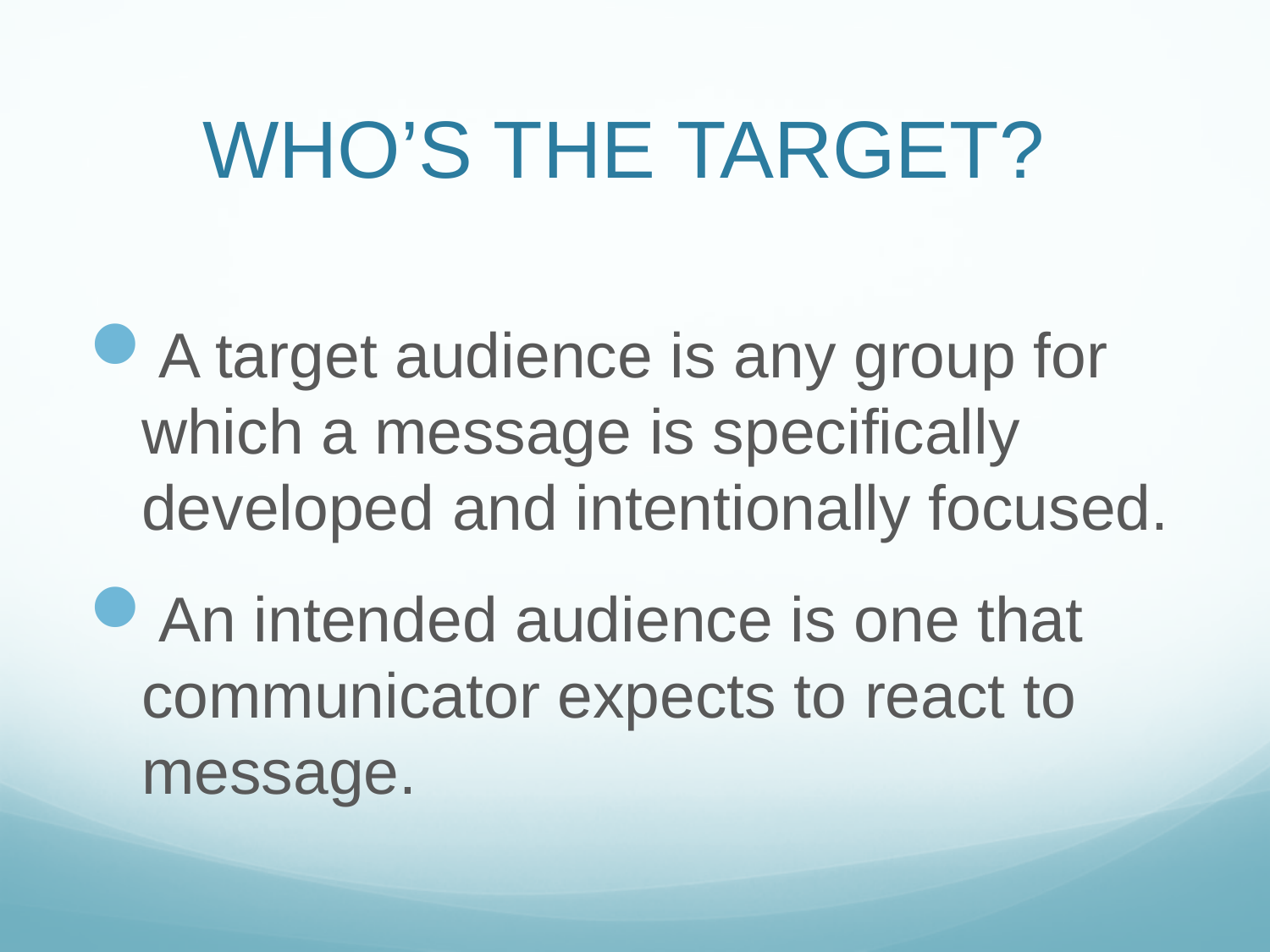

# WHO’S THE TARGET?

A target audience is any group for which a message is specifically developed and intentionally focused.
An intended audience is one that communicator expects to react to  message.